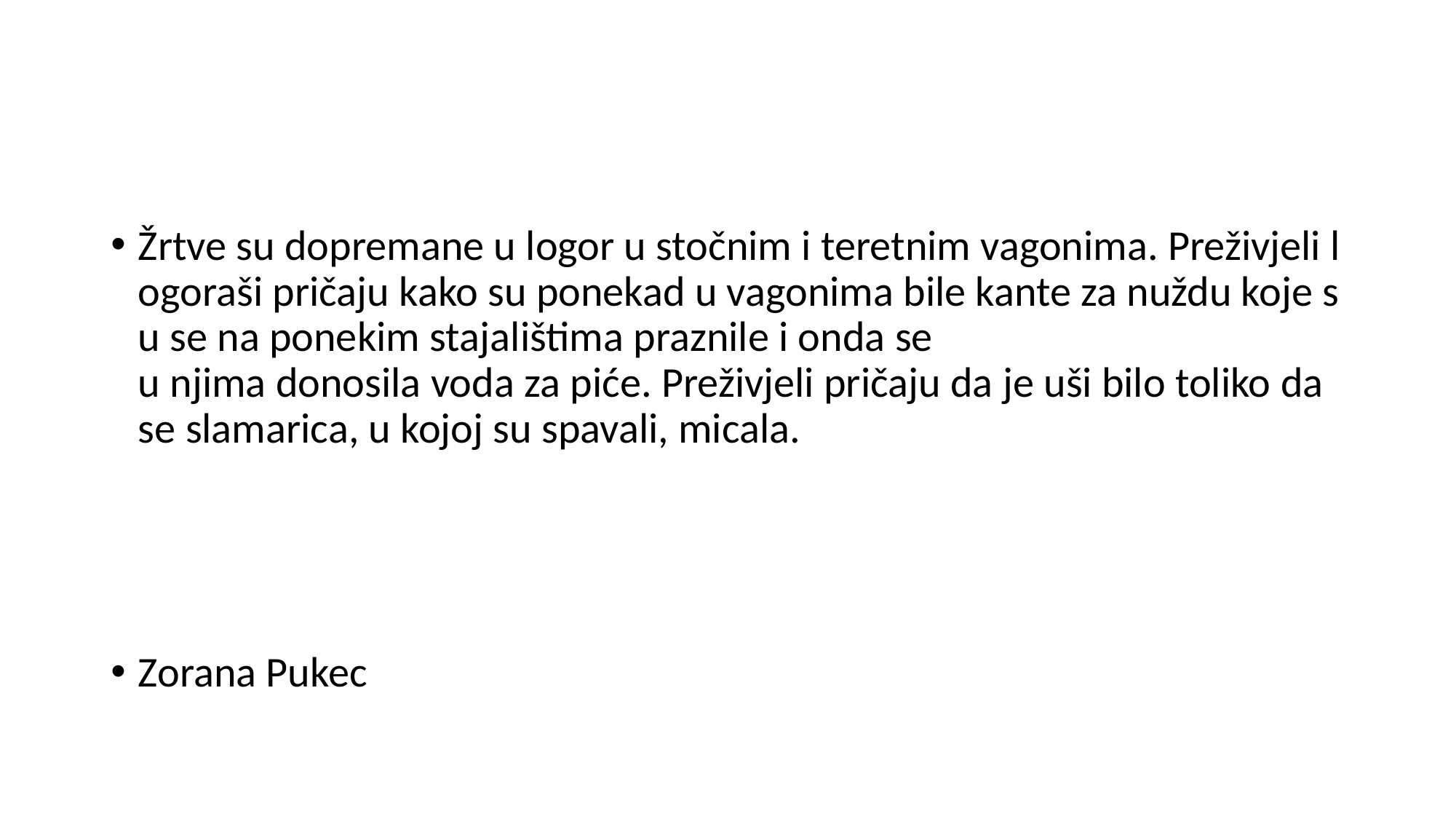

#
Žrtve su dopremane u logor u stočnim i teretnim vagonima. Preživjeli logoraši pričaju kako su ponekad u vagonima bile kante za nuždu koje su se na ponekim stajalištima praznile i onda se u njima donosila voda za piće. Preživjeli pričaju da je uši bilo toliko da se slamarica, u kojoj su spavali, micala.

Zorana Pukec